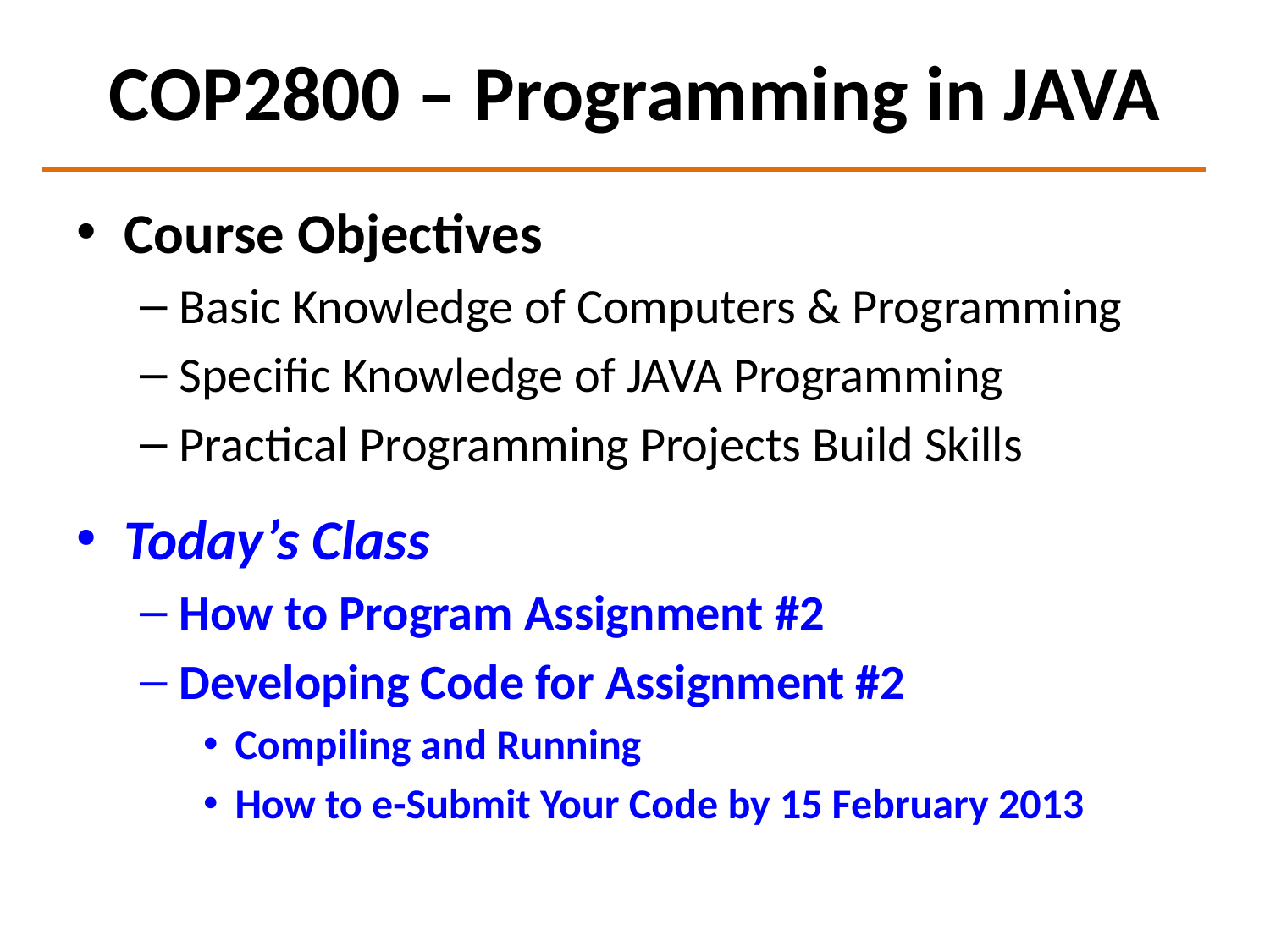

# COP2800 – Programming in JAVA
Course Objectives
Basic Knowledge of Computers & Programming
Specific Knowledge of JAVA Programming
Practical Programming Projects Build Skills
Today’s Class
How to Program Assignment #2
Developing Code for Assignment #2
Compiling and Running
How to e-Submit Your Code by 15 February 2013